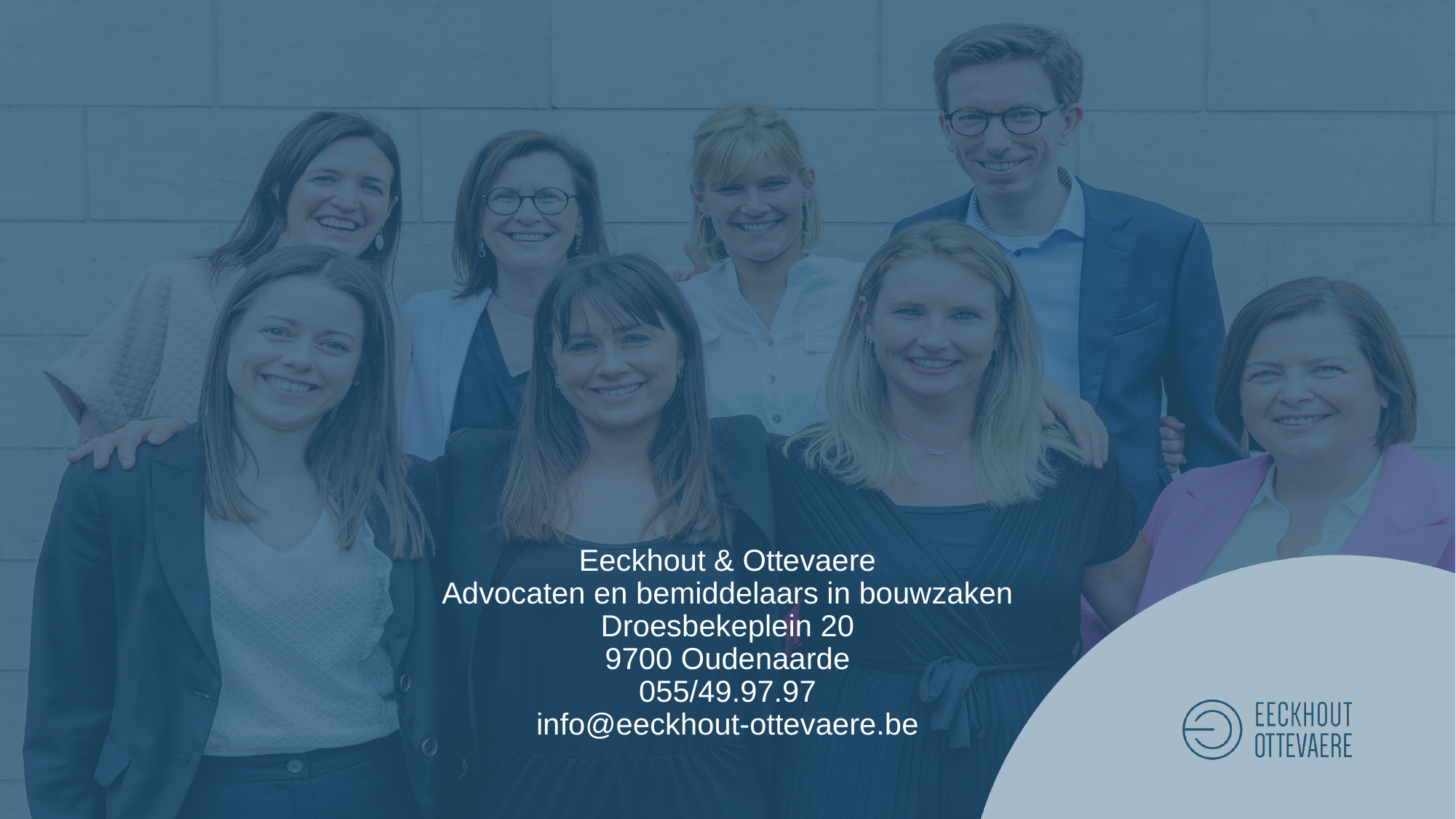

# Eeckhout & Ottevaere Advocaten en bemiddelaars in bouwzaken Droesbekeplein 20 9700 Oudenaarde 055/49.97.97 info@eeckhout-ottevaere.be